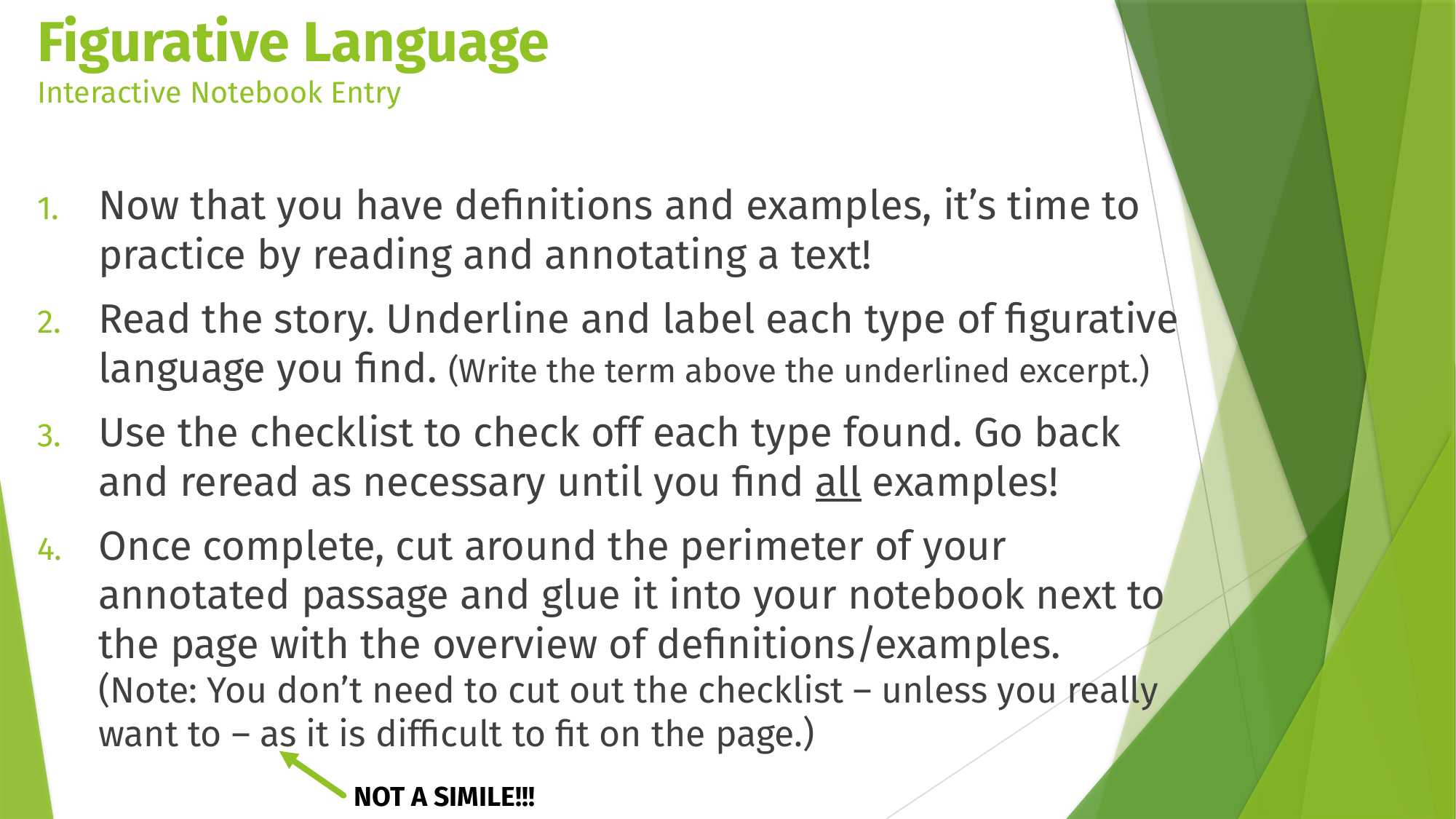

# Figurative Language Interactive Notebook Entry
Now that you have definitions and examples, it’s time to practice by reading and annotating a text!
Read the story. Underline and label each type of figurative language you find. (Write the term above the underlined excerpt.)
Use the checklist to check off each type found. Go back and reread as necessary until you find all examples!
Once complete, cut around the perimeter of your annotated passage and glue it into your notebook next to the page with the overview of definitions/examples.
(Note: You don’t need to cut out the checklist – unless you really want to – as it is difficult to fit on the page.)
NOT A SIMILE!!!